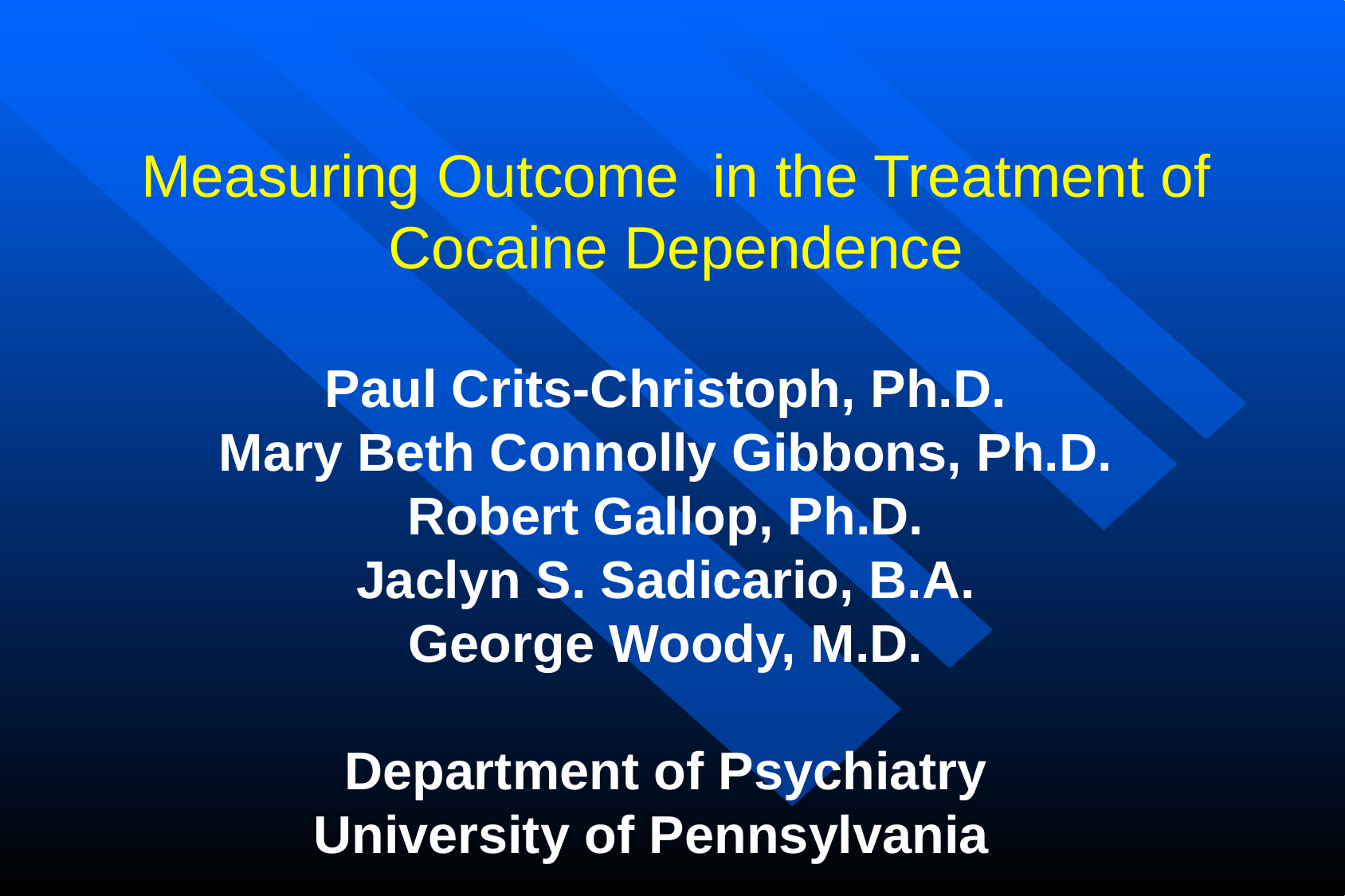

# Measuring Outcome  in the Treatment of Cocaine Dependence
Paul Crits-Christoph, Ph.D.
Mary Beth Connolly Gibbons, Ph.D.
Robert Gallop, Ph.D.
Jaclyn S. Sadicario, B.A.
George Woody, M.D.

Department of Psychiatry
University of Pennsylvania